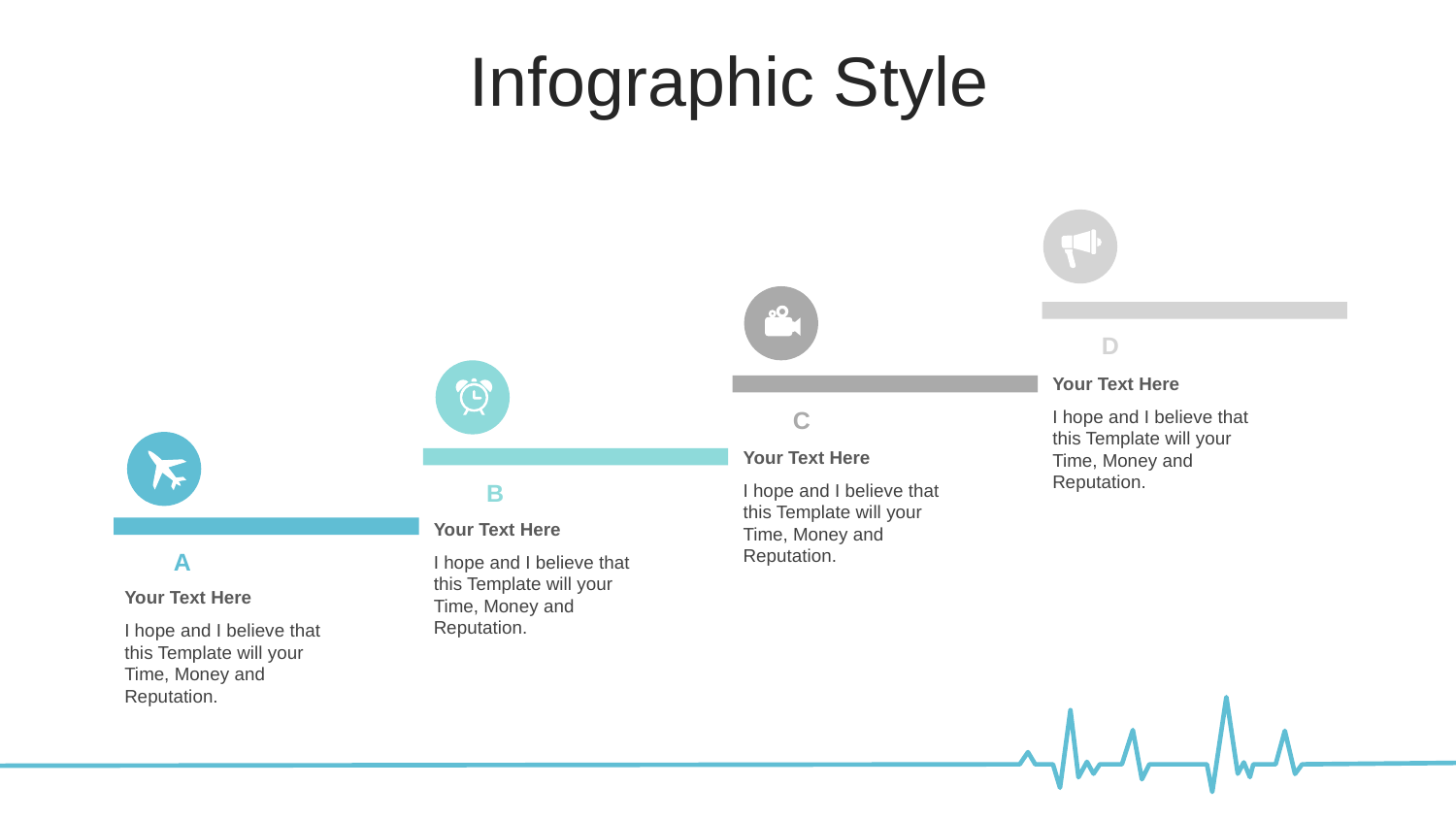

Infographic Style

D

Your Text Here
I hope and I believe that this Template will your Time, Money and Reputation.

C

Your Text Here
I hope and I believe that this Template will your Time, Money and Reputation.

B
Your Text Here
I hope and I believe that this Template will your Time, Money and Reputation.

A
Your Text Here
I hope and I believe that this Template will your Time, Money and Reputation.